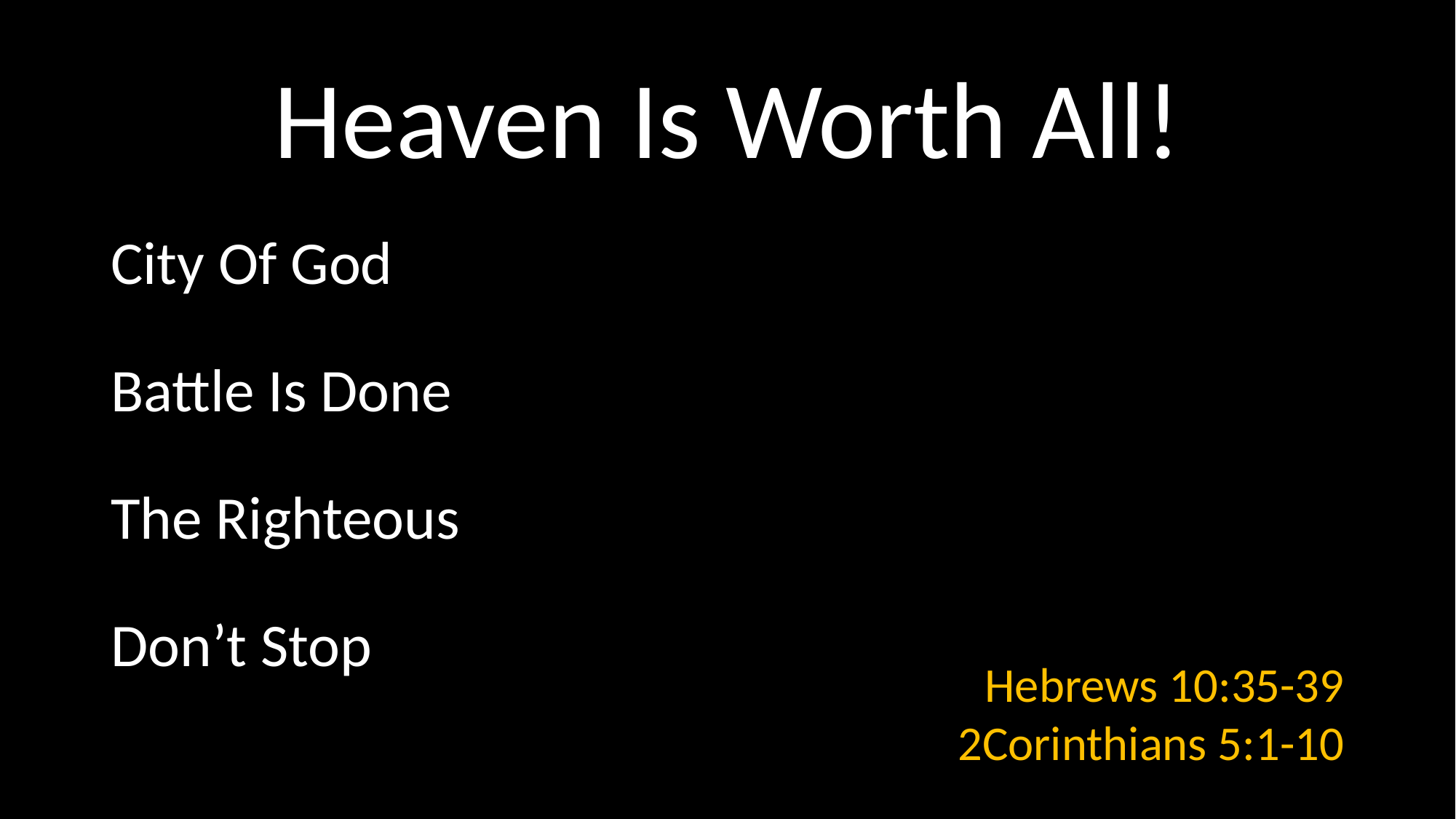

# Heaven Is Worth All!
City Of God
Battle Is Done
The Righteous
Don’t Stop
Hebrews 10:35-39
2Corinthians 5:1-10